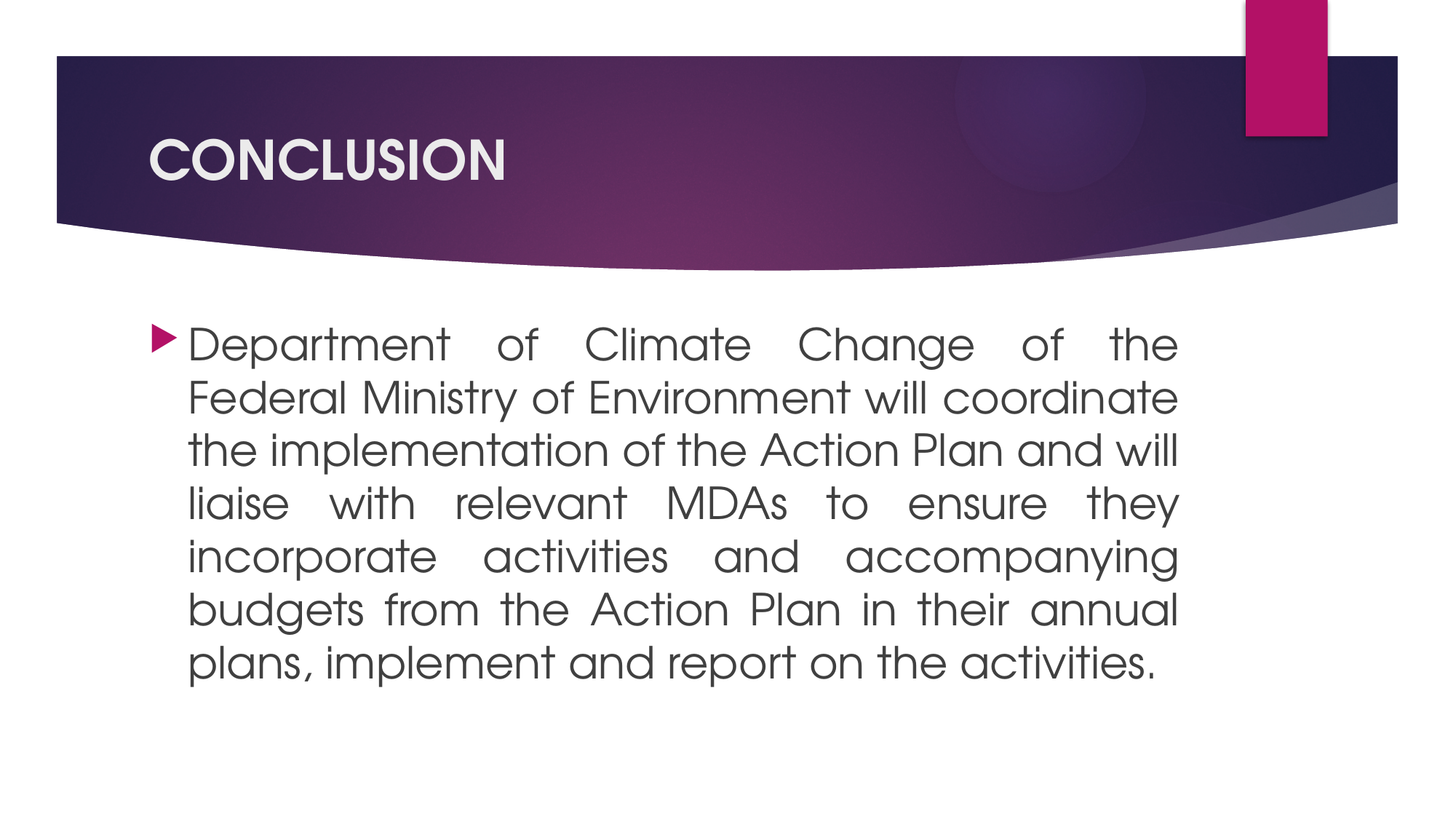

# CONCLUSION
Department of Climate Change of the Federal Ministry of Environment will coordinate the implementation of the Action Plan and will liaise with relevant MDAs to ensure they incorporate activities and accompanying budgets from the Action Plan in their annual plans, implement and report on the activities.